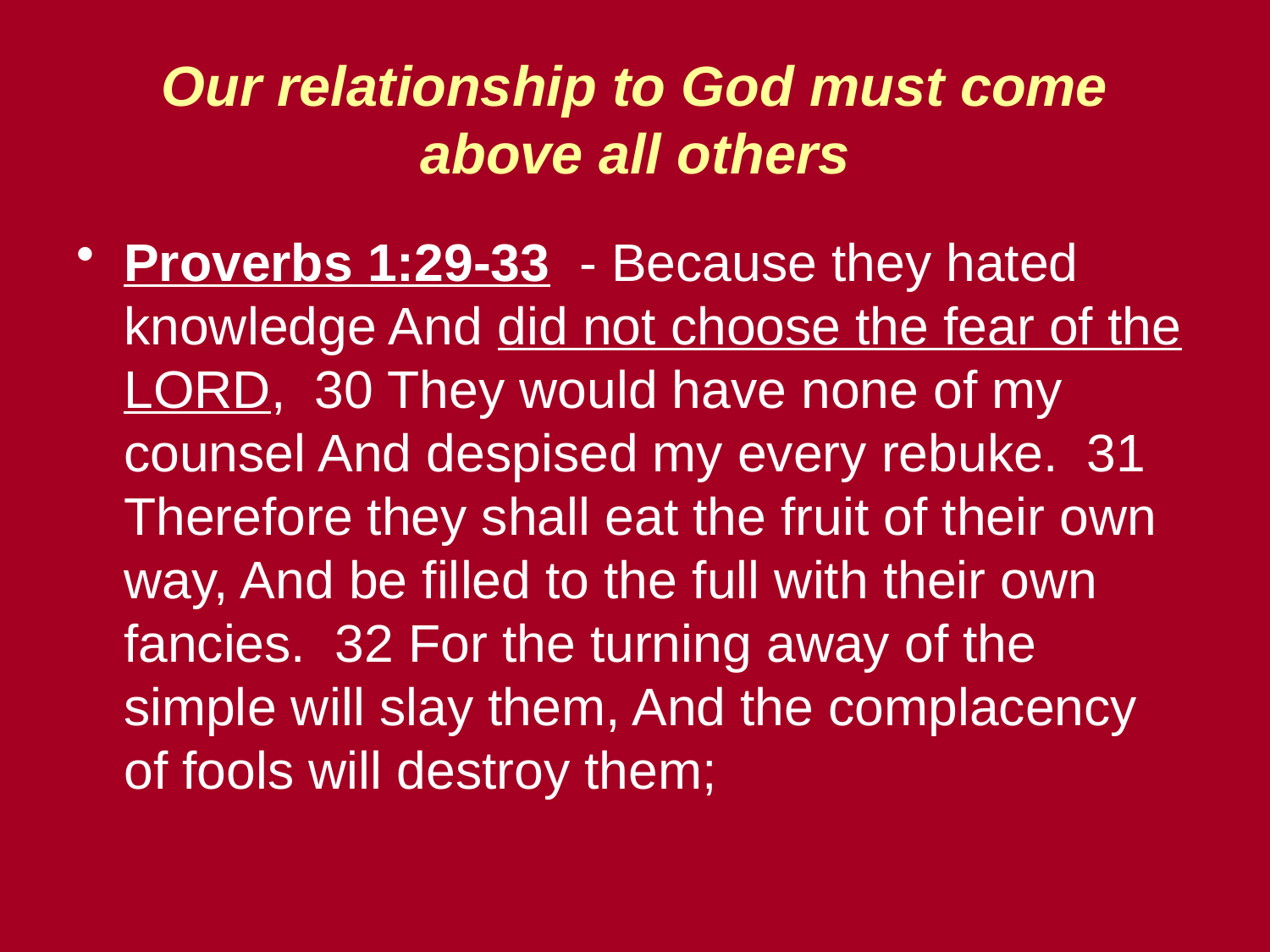

# Our relationship to God must come above all others
Proverbs 1:29-33  - Because they hated knowledge And did not choose the fear of the LORD,  30 They would have none of my counsel And despised my every rebuke.  31 Therefore they shall eat the fruit of their own way, And be filled to the full with their own fancies.  32 For the turning away of the simple will slay them, And the complacency of fools will destroy them;